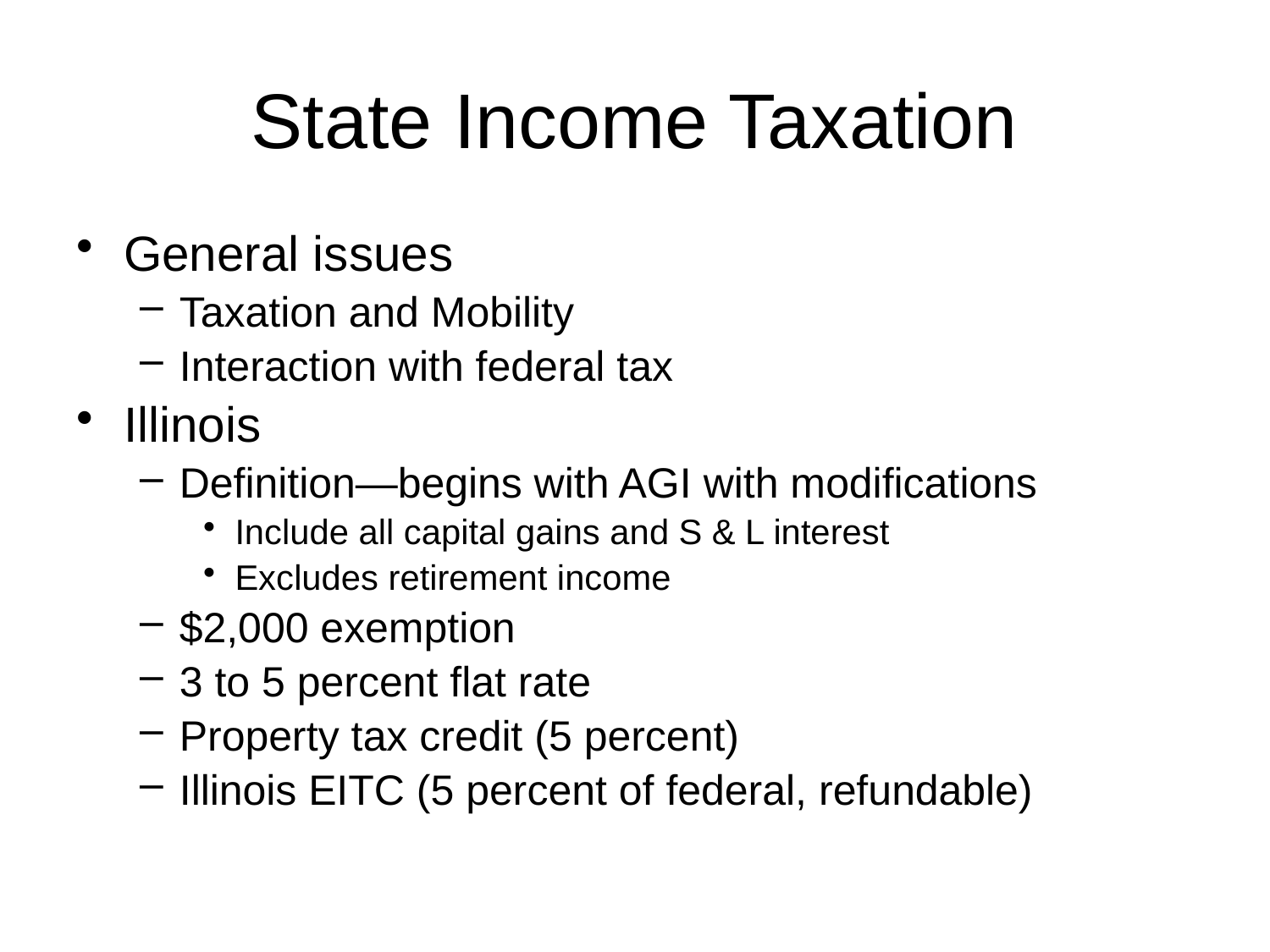

# State Income Taxation
General issues
Taxation and Mobility
Interaction with federal tax
Illinois
Definition—begins with AGI with modifications
Include all capital gains and S & L interest
Excludes retirement income
$2,000 exemption
3 to 5 percent flat rate
Property tax credit (5 percent)
Illinois EITC (5 percent of federal, refundable)